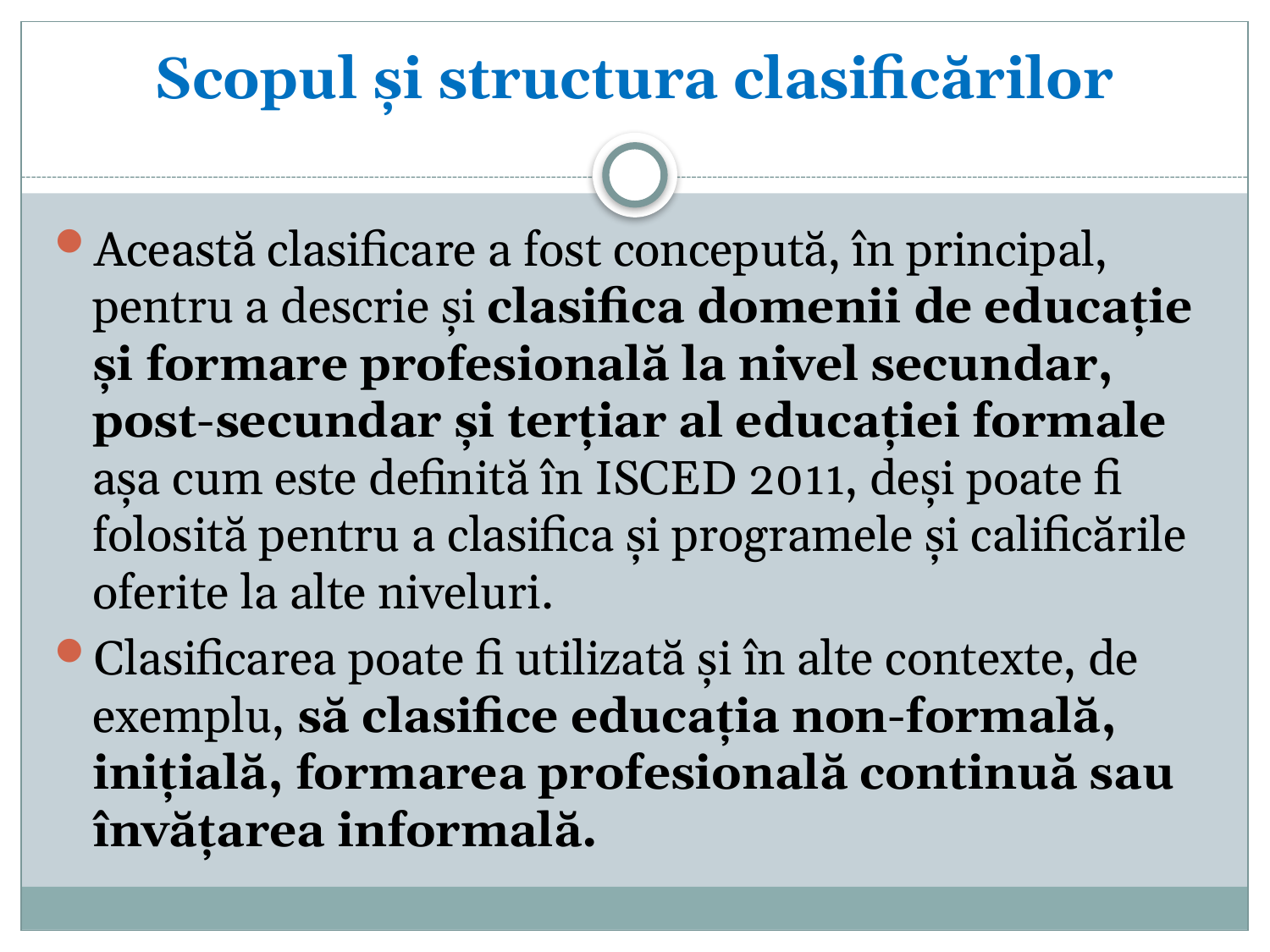

# Scopul și structura clasificărilor
Această clasificare a fost concepută, în principal, pentru a descrie și clasifica domenii de educație și formare profesională la nivel secundar, post-secundar și terțiar al educației formale așa cum este definită în ISCED 2011, deși poate fi folosită pentru a clasifica și programele și calificările oferite la alte niveluri.
Clasificarea poate fi utilizată și în alte contexte, de exemplu, să clasifice educația non-formală, inițială, formarea profesională continuă sau învățarea informală.